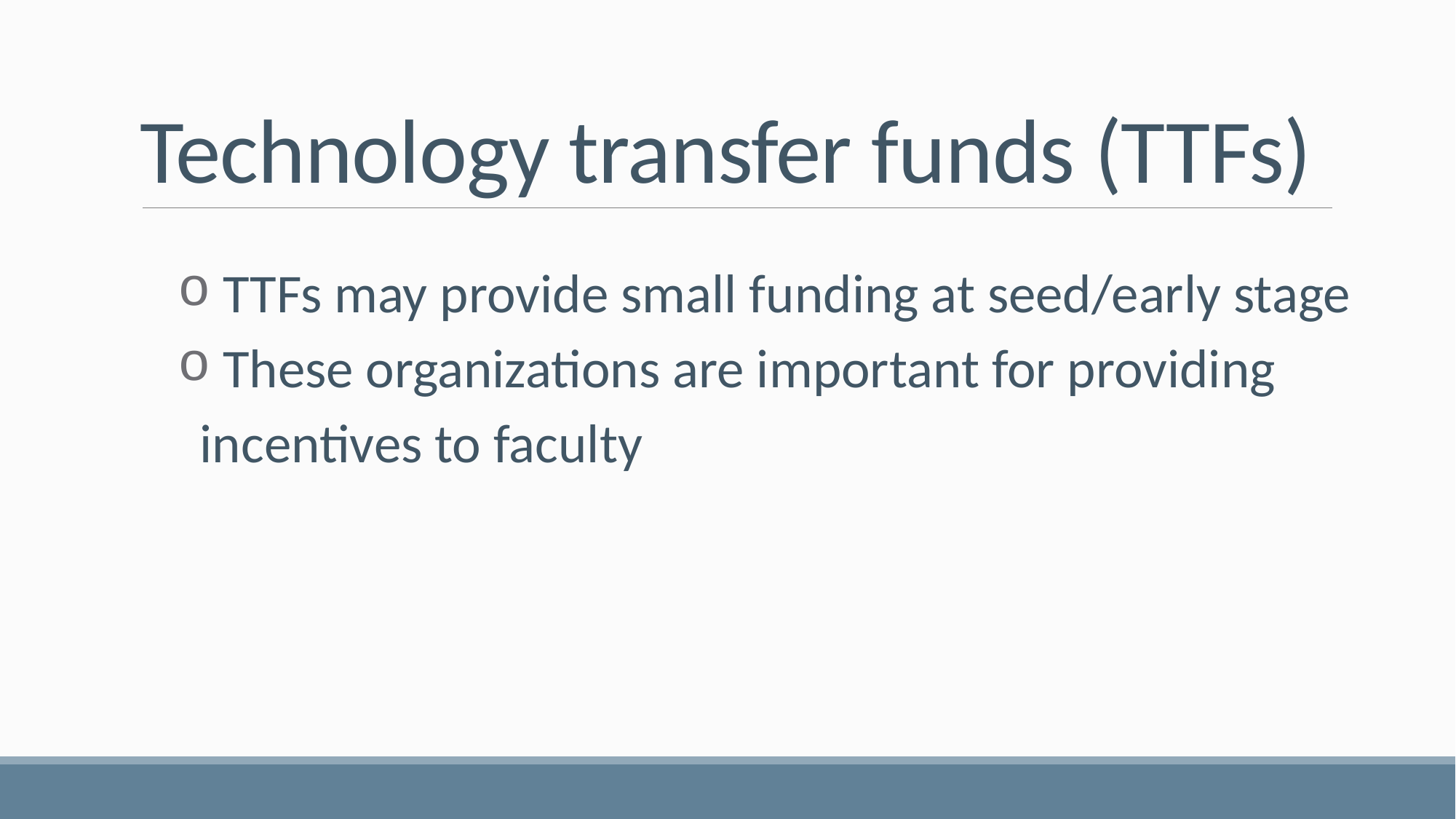

# Technology transfer funds (TTFs)
 TTFs may provide small funding at seed/early stage
 These organizations are important for providing incentives to faculty